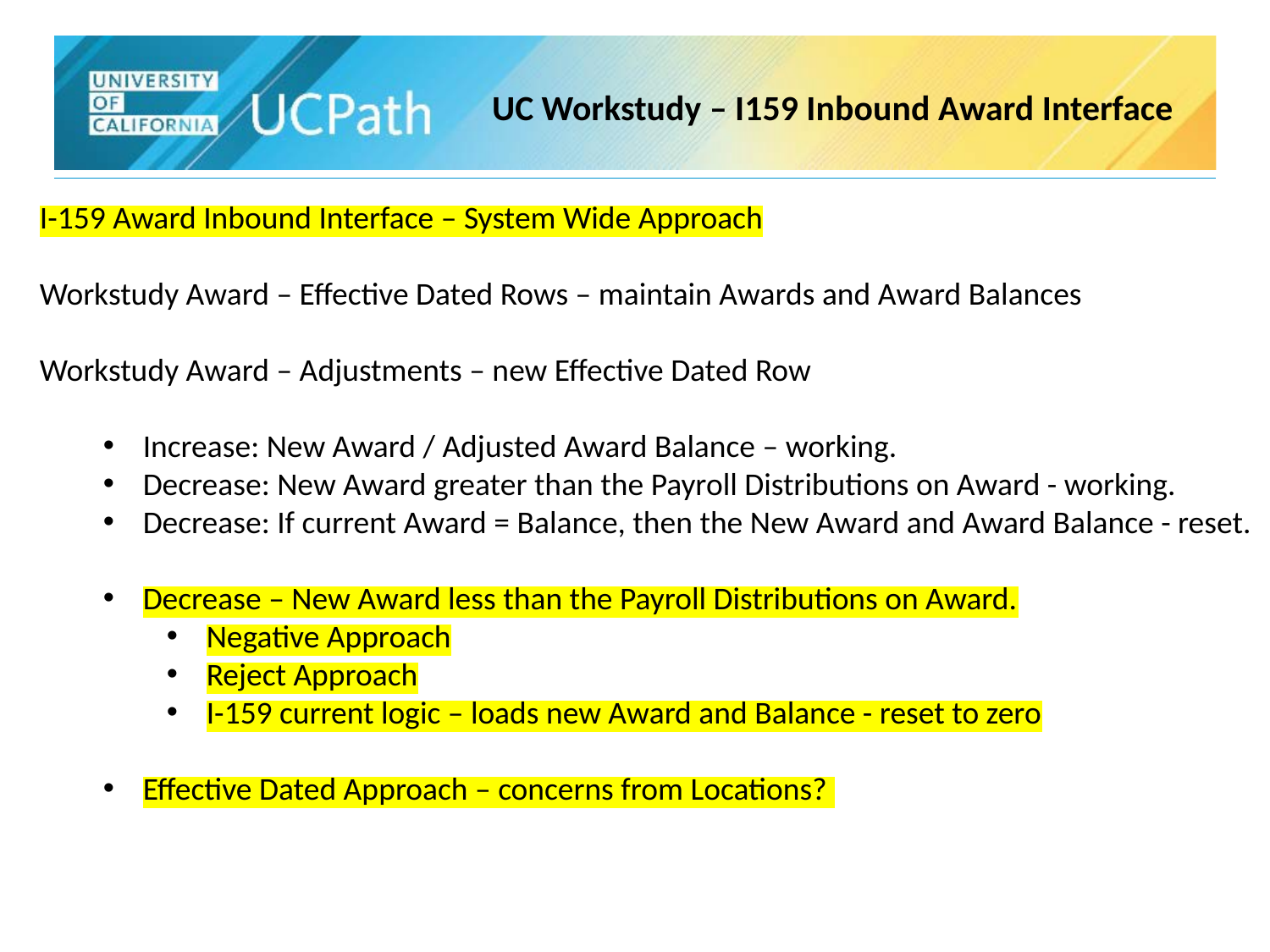

UC Workstudy – I159 Inbound Award Interface
I-159 Award Inbound Interface – System Wide Approach

Workstudy Award – Effective Dated Rows – maintain Awards and Award Balances

Workstudy Award – Adjustments – new Effective Dated Row

Increase: New Award / Adjusted Award Balance – working.
Decrease: New Award greater than the Payroll Distributions on Award - working.
Decrease: If current Award = Balance, then the New Award and Award Balance - reset.

Decrease – New Award less than the Payroll Distributions on Award.
Negative Approach
Reject Approach
I-159 current logic – loads new Award and Balance - reset to zero

Effective Dated Approach – concerns from Locations?